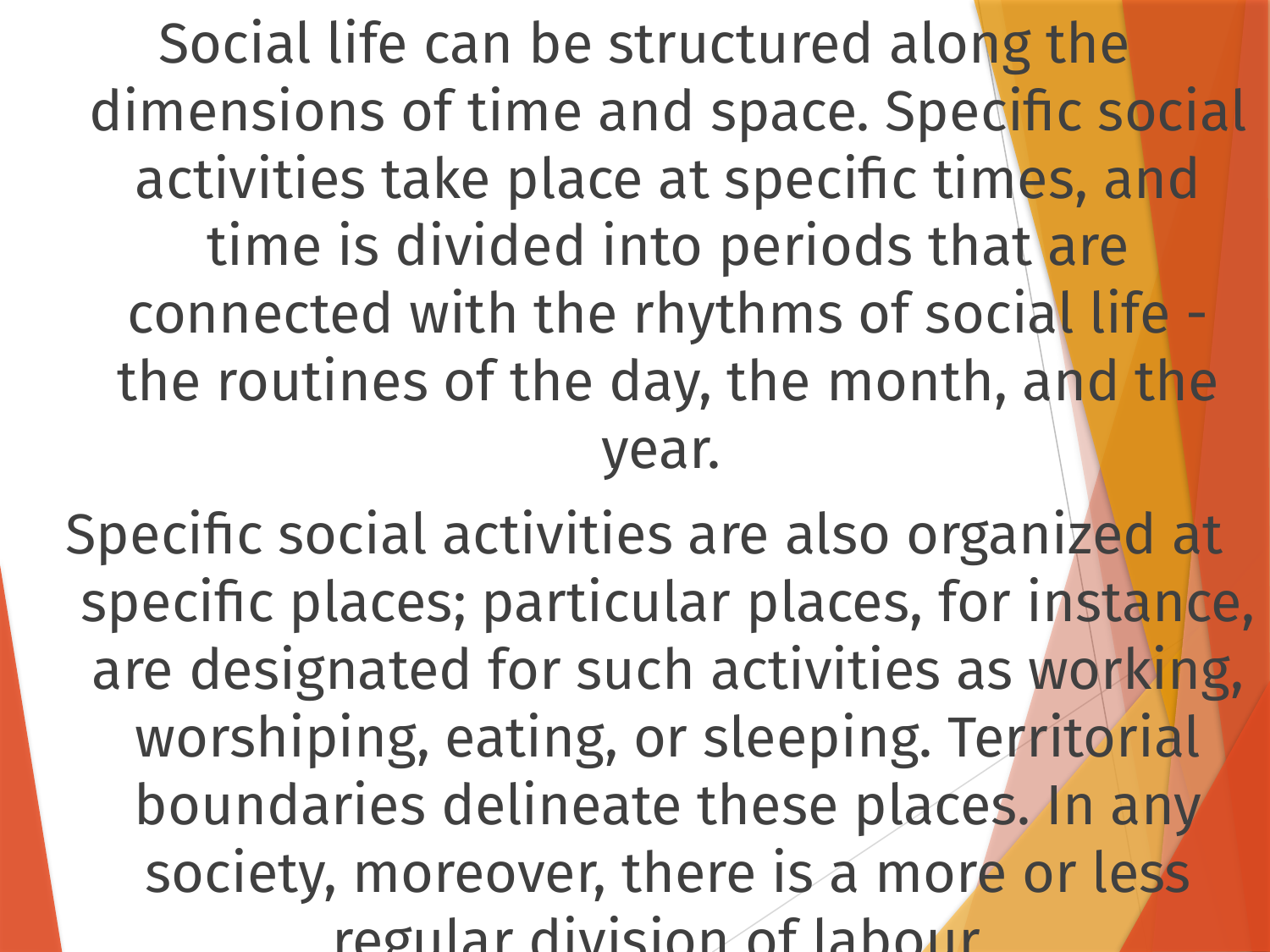

Social life can be structured along the dimensions of time and space. Specific social activities take place at specific times, and time is divided into periods that are connected with the rhythms of social life - the routines of the day, the month, and the year.
Specific social activities are also organized at specific places; particular places, for instance, are designated for such activities as working, worshiping, eating, or sleeping. Territorial boundaries delineate these places. In any society, moreover, there is a more or less regular division of labour.